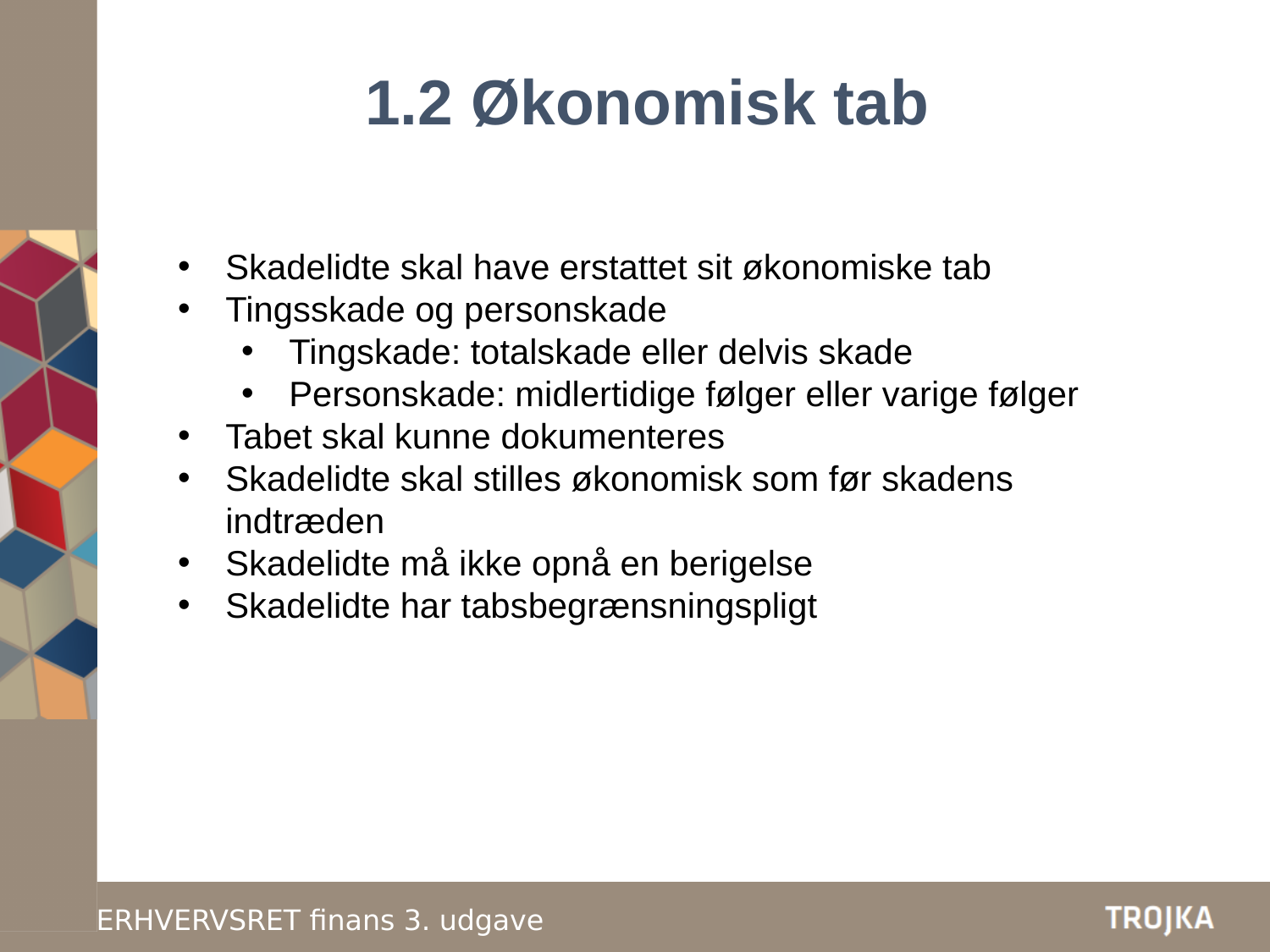

# 1.2 Økonomisk tab
Skadelidte skal have erstattet sit økonomiske tab
Tingsskade og personskade
Tingskade: totalskade eller delvis skade
Personskade: midlertidige følger eller varige følger
Tabet skal kunne dokumenteres
Skadelidte skal stilles økonomisk som før skadens indtræden
Skadelidte må ikke opnå en berigelse
Skadelidte har tabsbegrænsningspligt